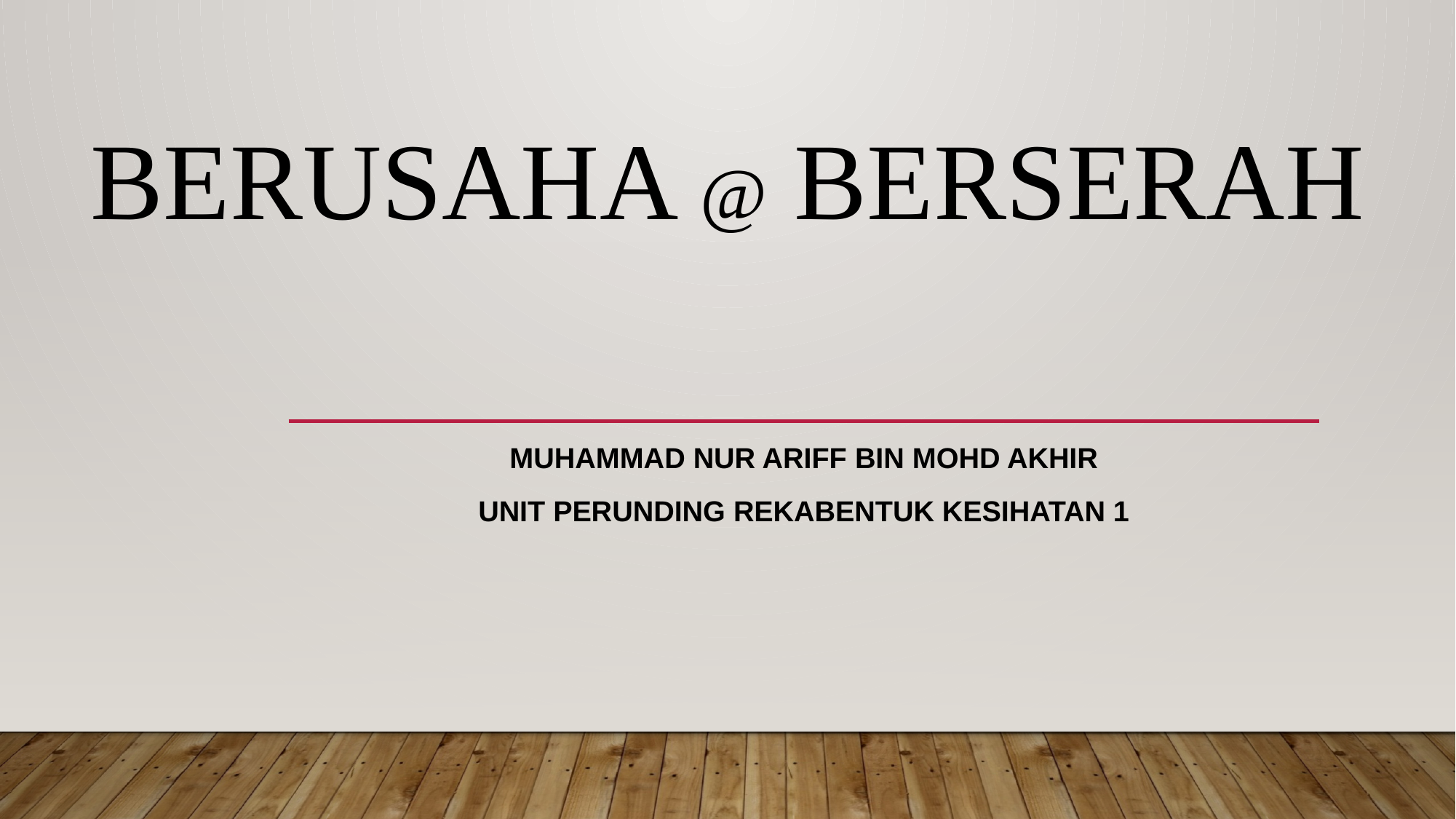

# BERUSAHA @ berserah
MUHAMMAD NUR ARIFF BIN MOHD AKHIR
UNIT PERUNDING REKABENTUK KESIHATAN 1